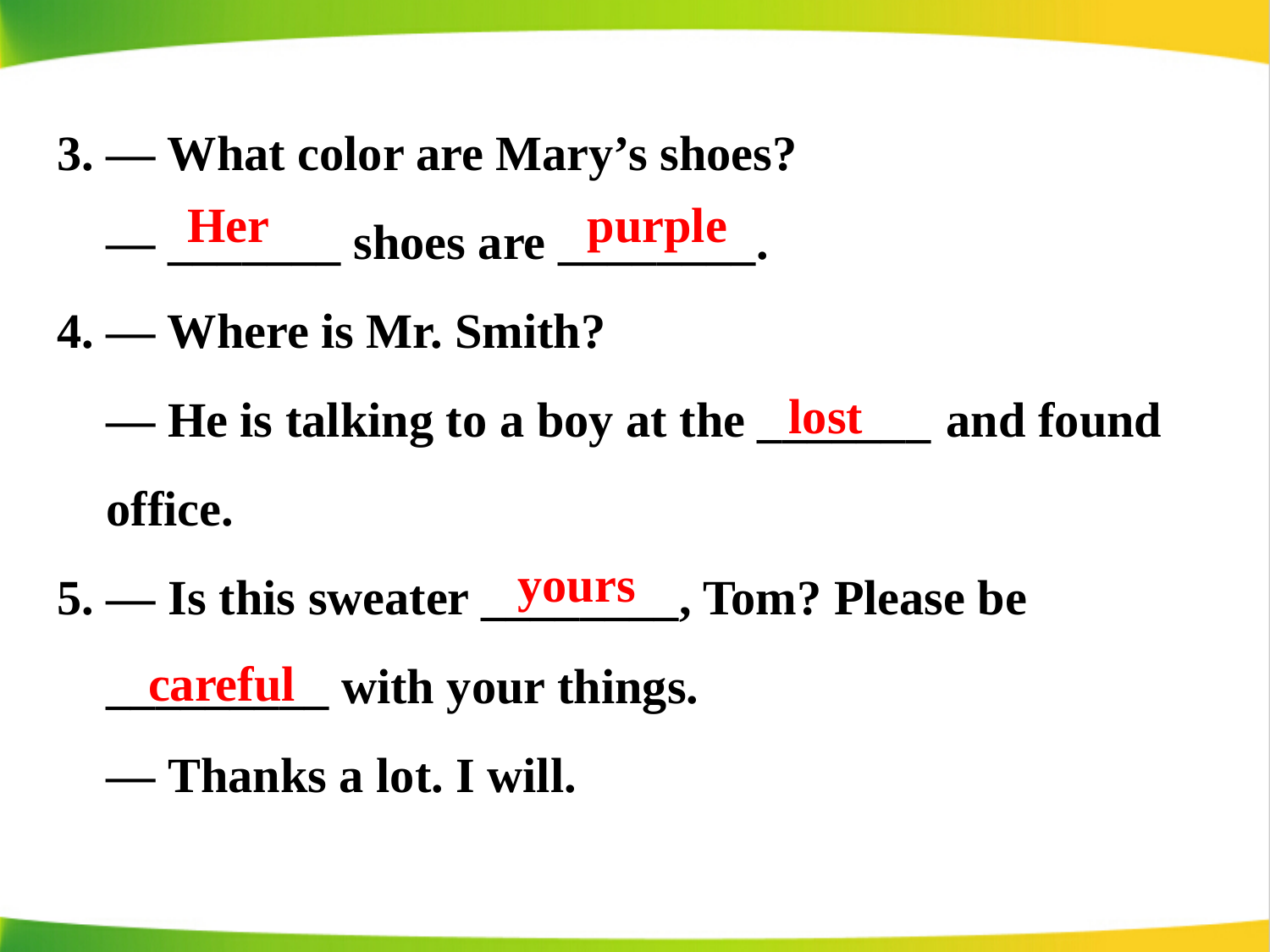

3. — What color are Mary’s shoes?
    — _______ shoes are ________.
4. — Where is Mr. Smith?
    — He is talking to a boy at the _______ 	and found
    office.
5. — Is this sweater ________, Tom? Please be
    _________ with your things.
    — Thanks a lot. I will.
Her                          purple
lost
yours
careful